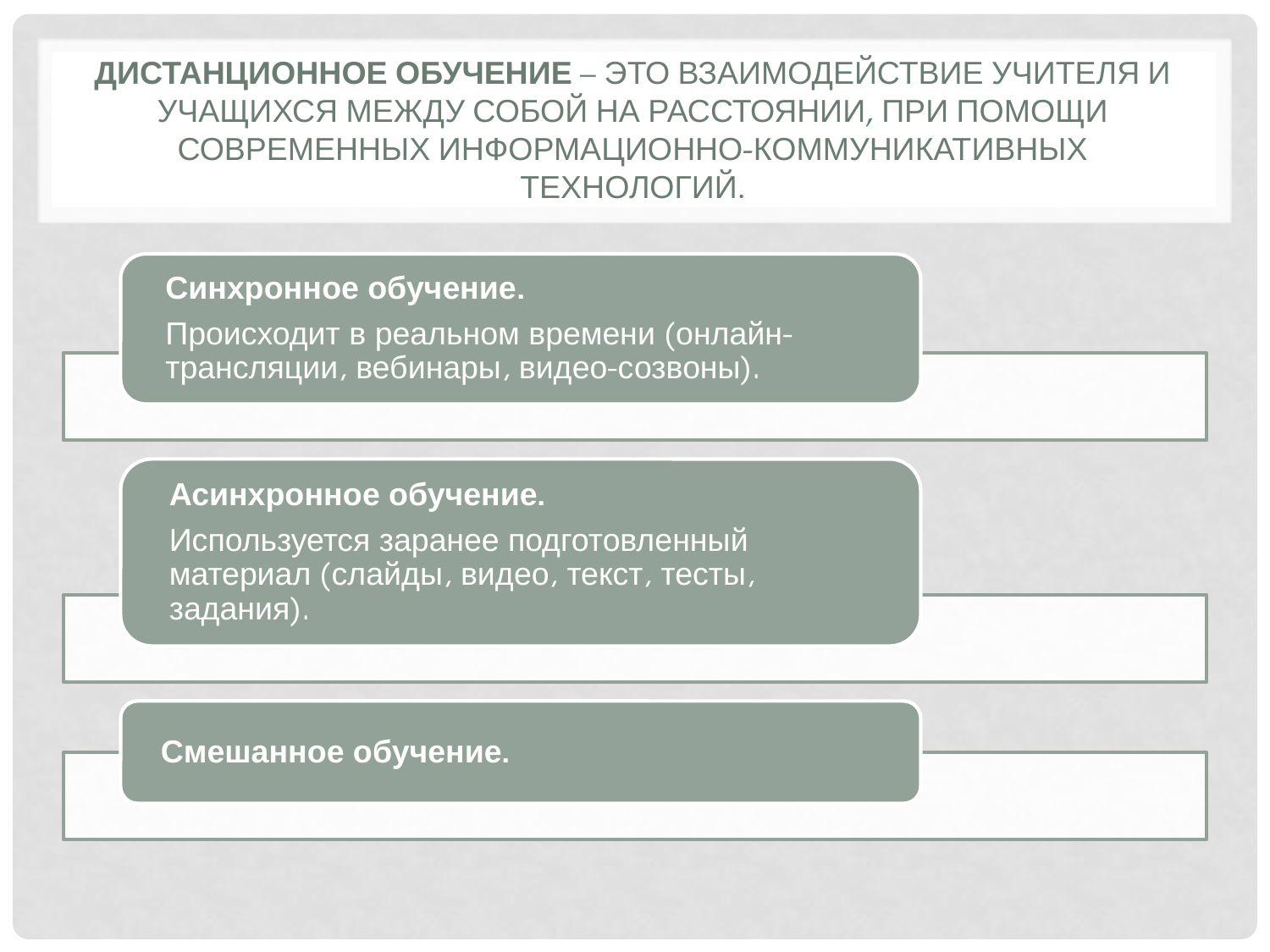

# Дистанционное обучение – это взаимодействие учителя и учащихся между собой на расстоянии, при помощи современных информационно-коммуникативных технологий.
Синхронное обучение.
Происходит в реальном времени (онлайн-трансляции, вебинары, видео-созвоны).
Асинхронное обучение.
Используется заранее подготовленный материал (слайды, видео, текст, тесты, задания).
Смешанное обучение.